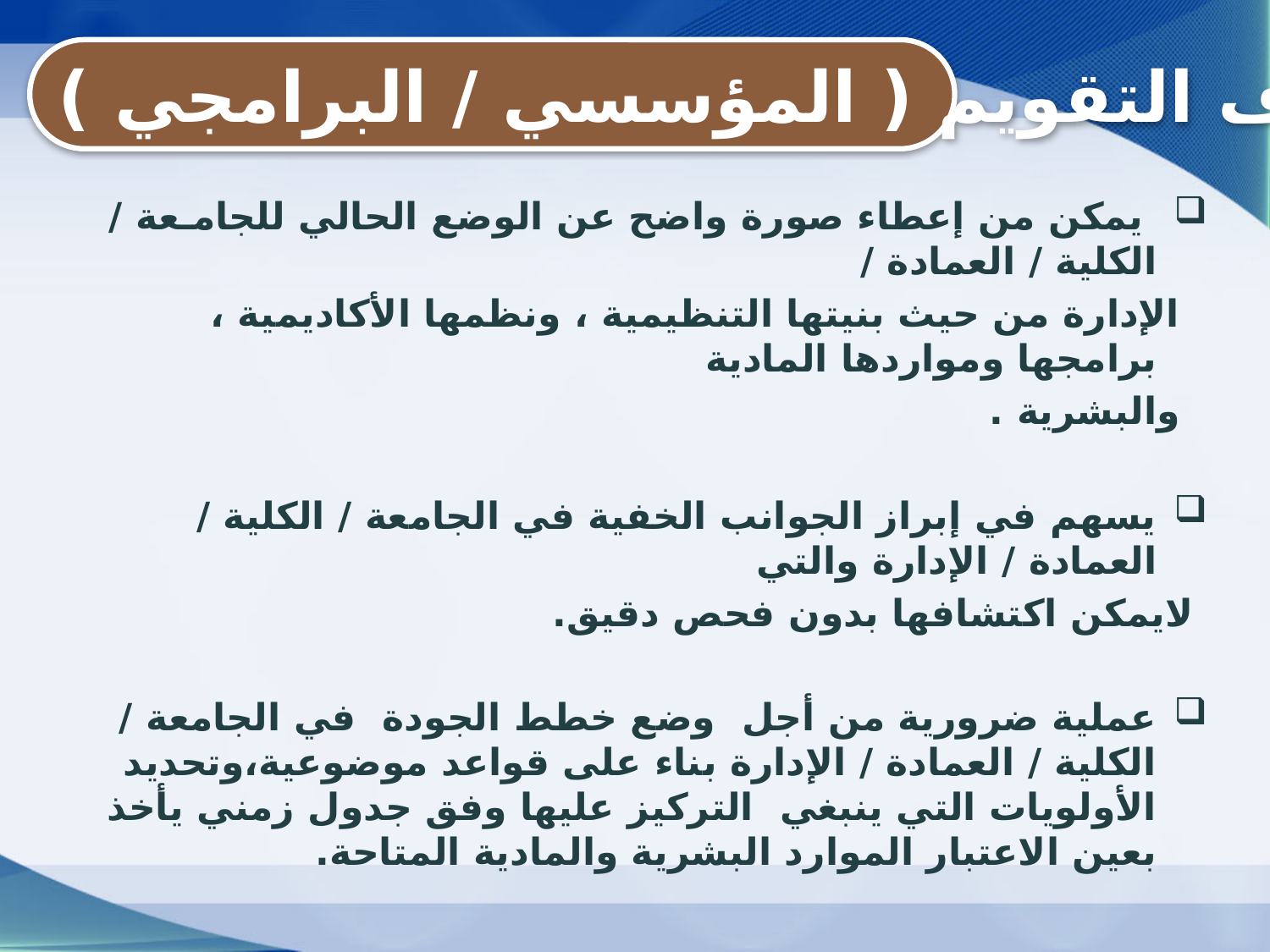

أهداف التقويم ( المؤسسي / البرامجي )
 يمكن من إعطاء صورة واضح عن الوضع الحالي للجامـعة / الكلية / العمادة /
 الإدارة من حيث بنيتها التنظيمية ، ونظمها الأكاديمية ، برامجها ومواردها المادية
 والبشرية .

يسهم في إبراز الجوانب الخفية في الجامعة / الكلية / العمادة / الإدارة والتي
لايمكن اكتشافها بدون فحص دقيق.

عملية ضرورية من أجل  وضع خطط الجودة  في الجامعة / الكلية / العمادة / الإدارة بناء على قواعد موضوعية،وتحديد الأولويات التي ينبغي  التركيز عليها وفق جدول زمني يأخذ بعين الاعتبار الموارد البشرية والمادية المتاحة.